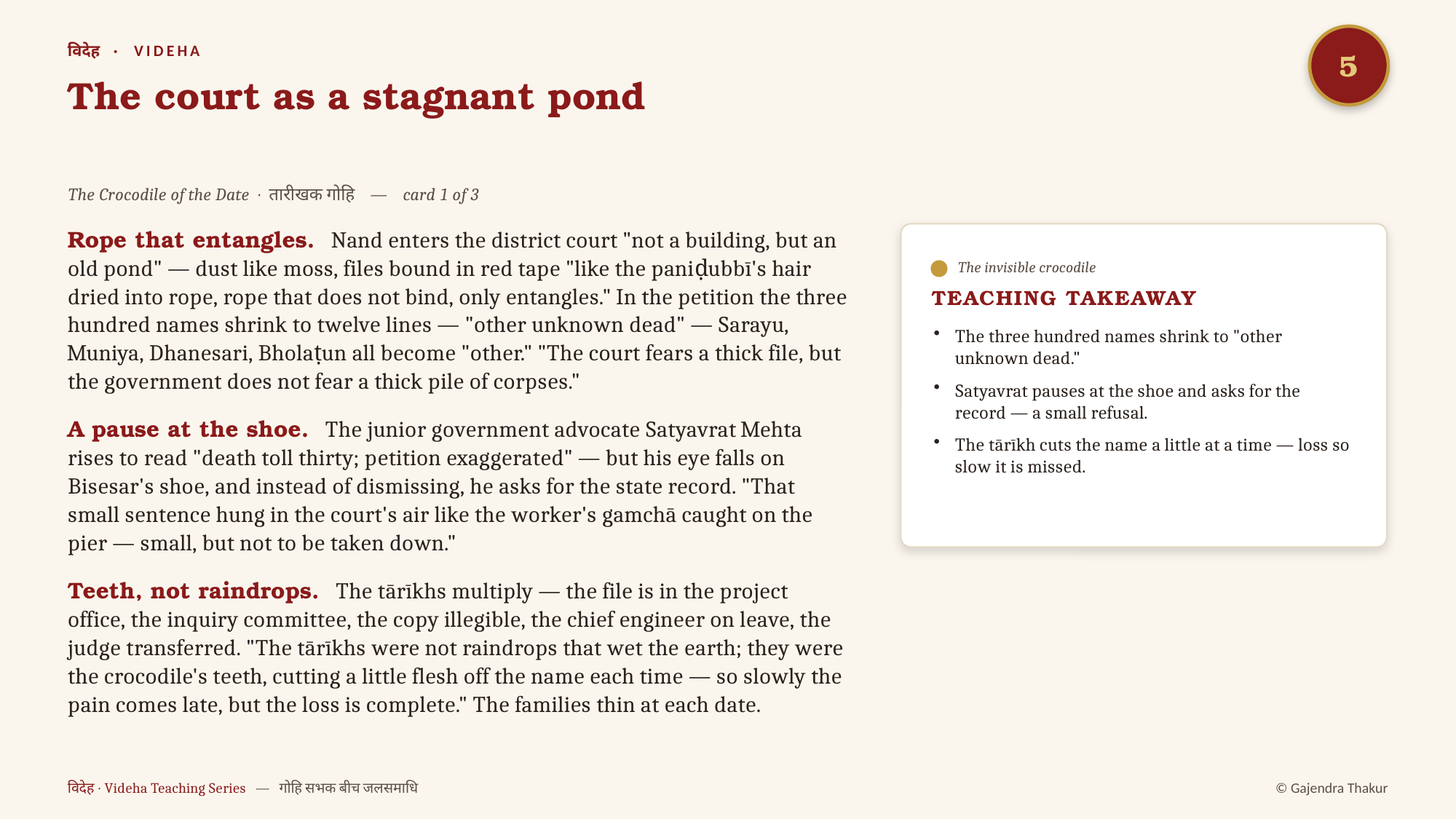

5
विदेह  ·  VIDEHA
The court as a stagnant pond
The Crocodile of the Date  ·  तारीखक गोहि    —    card 1 of 3
Rope that entangles.  Nand enters the district court "not a building, but an old pond" — dust like moss, files bound in red tape "like the paniḍubbī's hair dried into rope, rope that does not bind, only entangles." In the petition the three hundred names shrink to twelve lines — "other unknown dead" — Sarayu, Muniya, Dhanesari, Bholaṭun all become "other." "The court fears a thick file, but the government does not fear a thick pile of corpses."
A pause at the shoe.  The junior government advocate Satyavrat Mehta rises to read "death toll thirty; petition exaggerated" — but his eye falls on Bisesar's shoe, and instead of dismissing, he asks for the state record. "That small sentence hung in the court's air like the worker's gamchā caught on the pier — small, but not to be taken down."
Teeth, not raindrops.  The tārīkhs multiply — the file is in the project office, the inquiry committee, the copy illegible, the chief engineer on leave, the judge transferred. "The tārīkhs were not raindrops that wet the earth; they were the crocodile's teeth, cutting a little flesh off the name each time — so slowly the pain comes late, but the loss is complete." The families thin at each date.

The invisible crocodile

TEACHING TAKEAWAY
The three hundred names shrink to "other unknown dead."
Satyavrat pauses at the shoe and asks for the record — a small refusal.
The tārīkh cuts the name a little at a time — loss so slow it is missed.
विदेह · Videha Teaching Series   —   गोहि सभक बीच जलसमाधि
© Gajendra Thakur